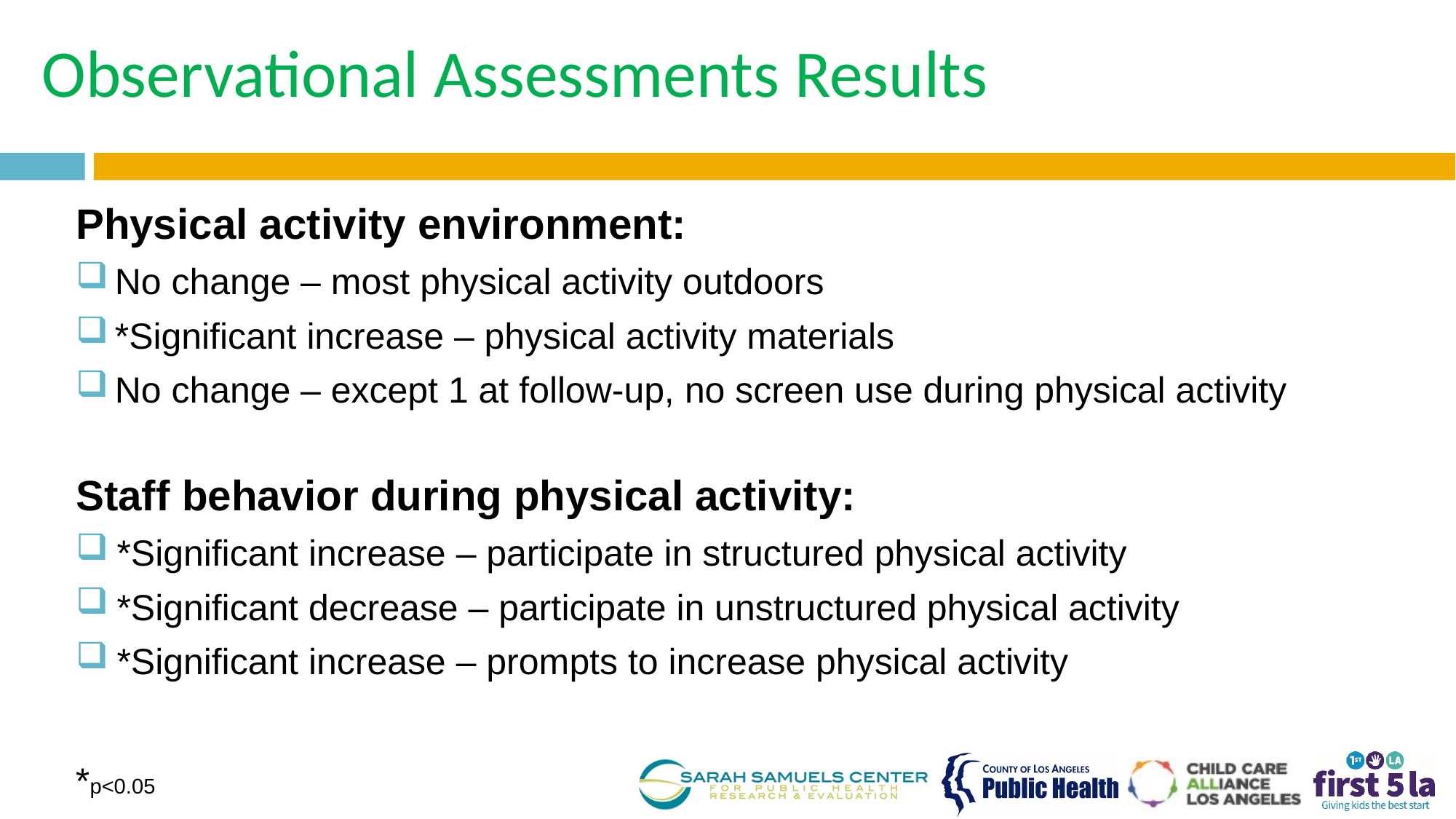

# Observational Assessments Results
Physical activity environment:
No change – most physical activity outdoors
*Significant increase – physical activity materials
No change – except 1 at follow-up, no screen use during physical activity

Staff behavior during physical activity:
*Significant increase – participate in structured physical activity
*Significant decrease – participate in unstructured physical activity
*Significant increase – prompts to increase physical activity

*p<0.05